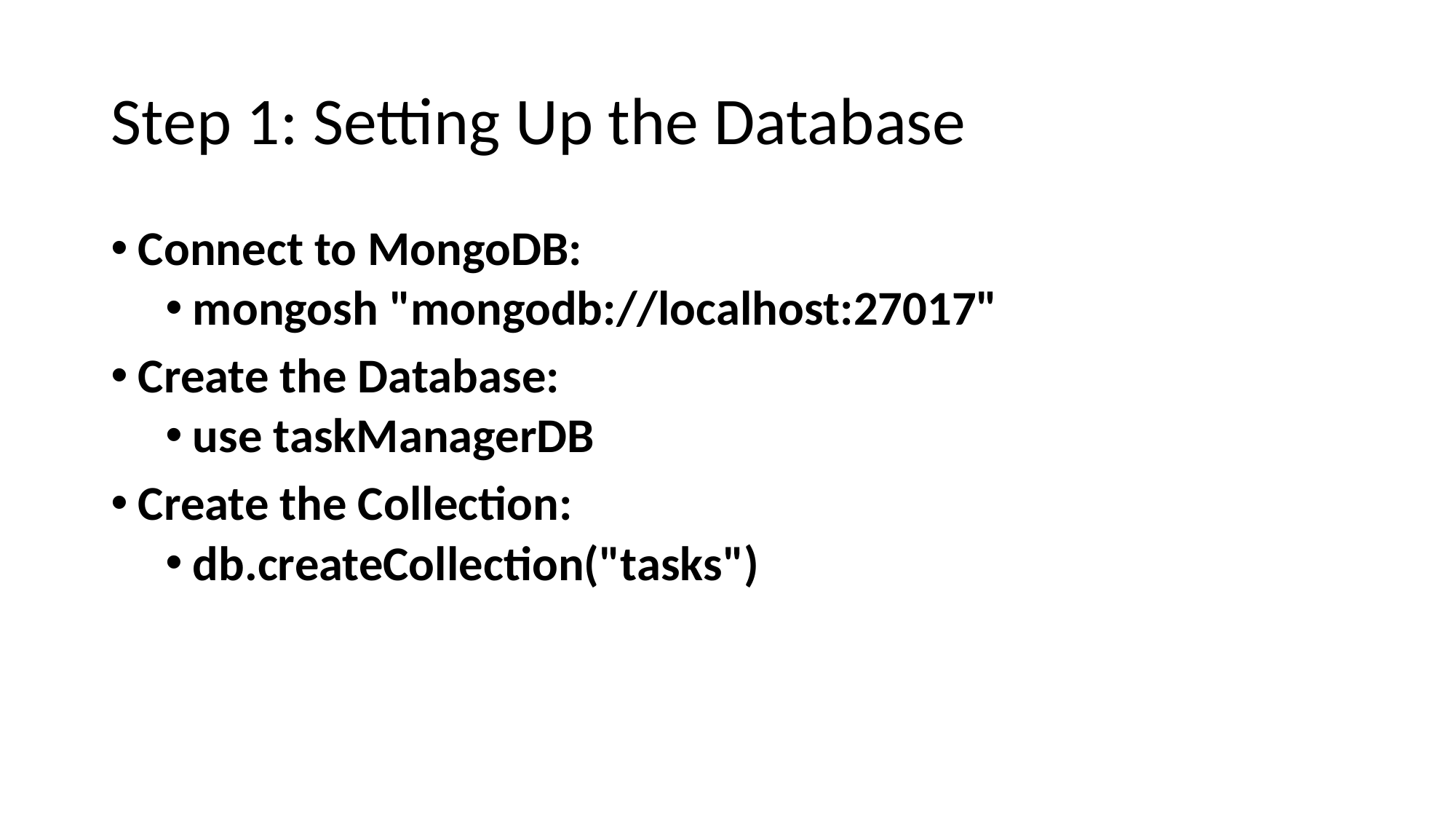

# Step 1: Setting Up the Database
Connect to MongoDB:
mongosh "mongodb://localhost:27017"
Create the Database:
use taskManagerDB
Create the Collection:
db.createCollection("tasks")